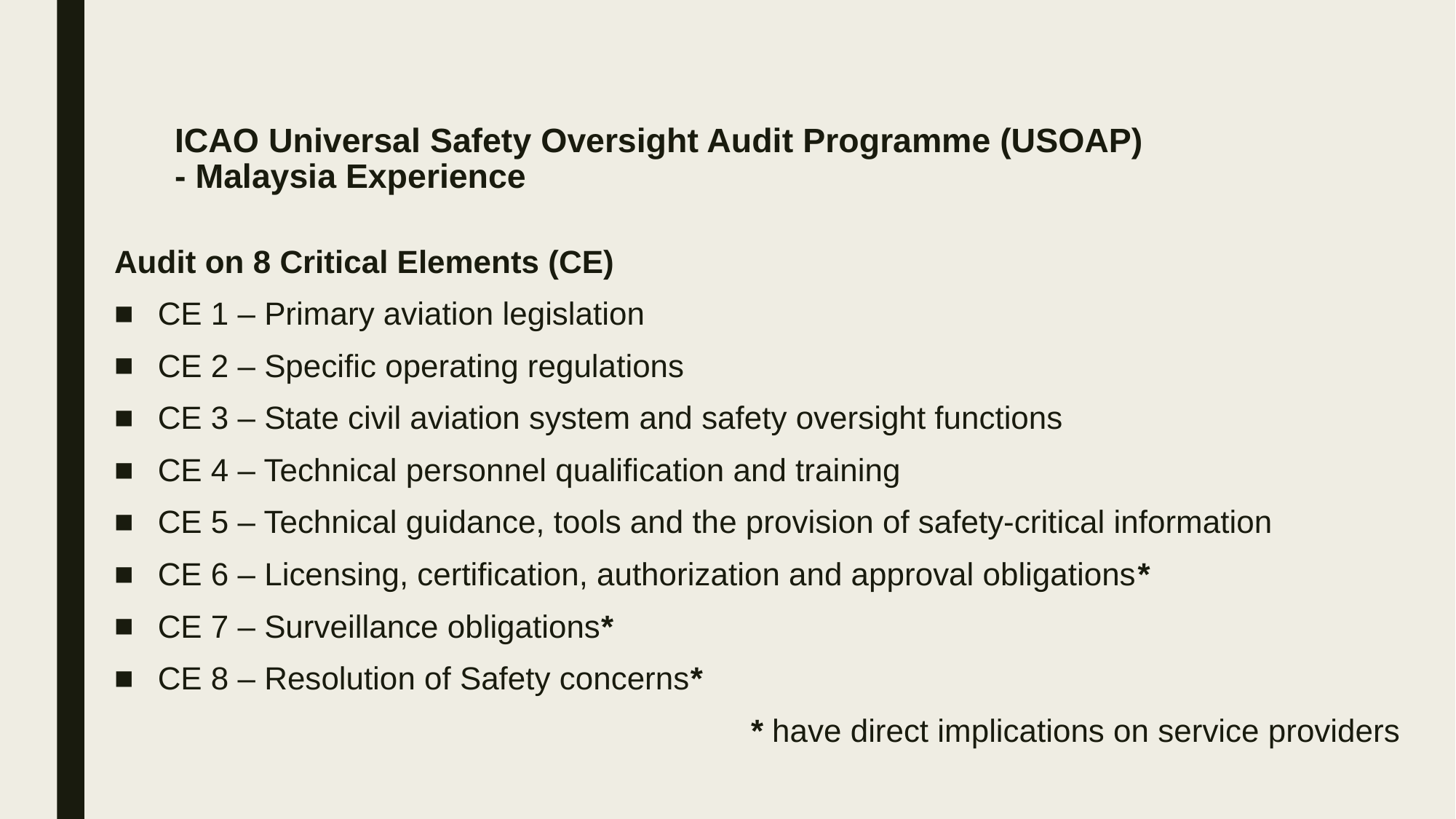

# ICAO Universal Safety Oversight Audit Programme (USOAP) - Malaysia Experience
Audit on 8 Critical Elements (CE)
CE 1 – Primary aviation legislation
CE 2 – Specific operating regulations
CE 3 – State civil aviation system and safety oversight functions
CE 4 – Technical personnel qualification and training
CE 5 – Technical guidance, tools and the provision of safety-critical information
CE 6 – Licensing, certification, authorization and approval obligations*
CE 7 – Surveillance obligations*
CE 8 – Resolution of Safety concerns*
* have direct implications on service providers